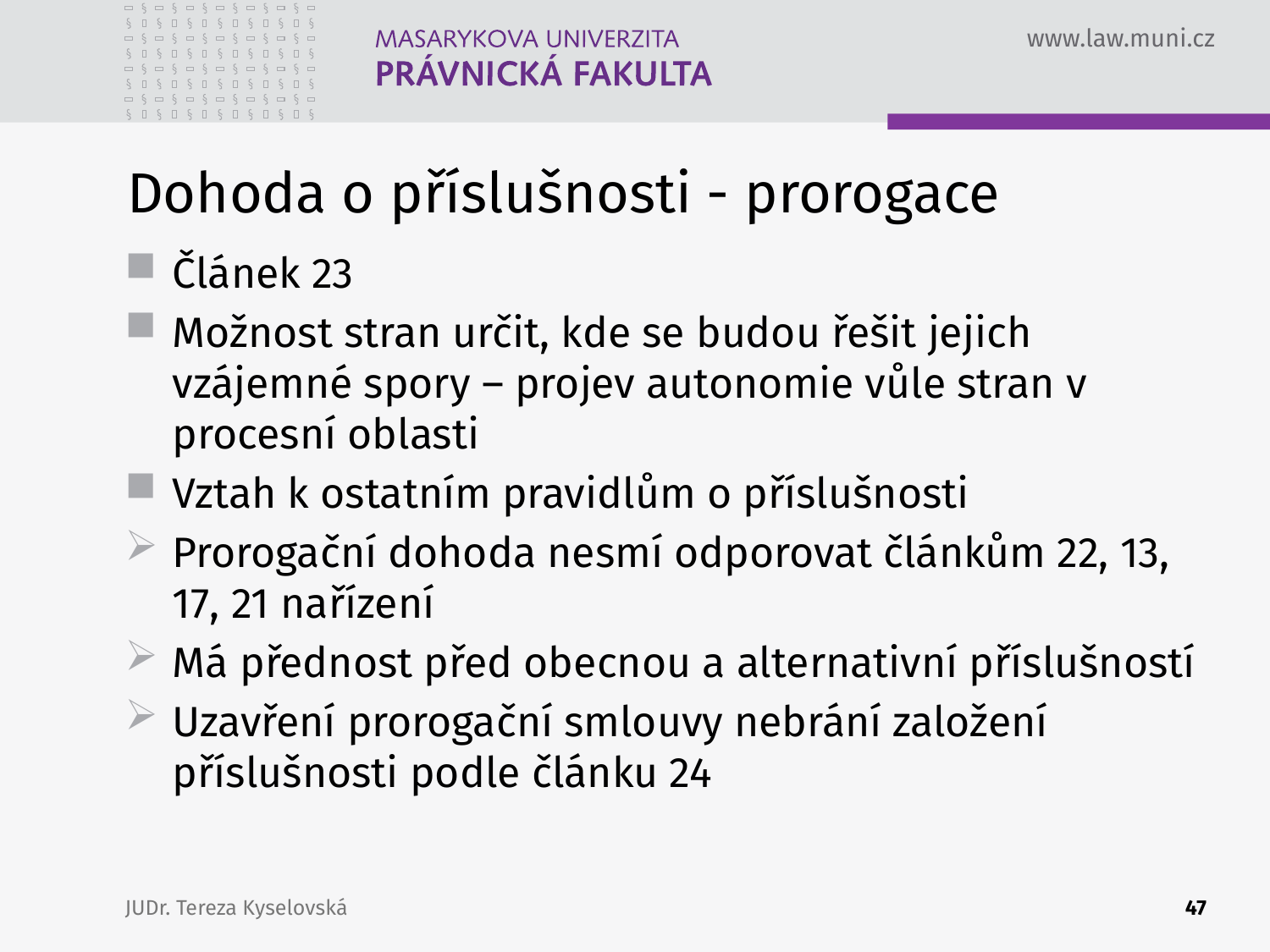

# Dohoda o příslušnosti - prorogace
Článek 23
Možnost stran určit, kde se budou řešit jejich vzájemné spory – projev autonomie vůle stran v procesní oblasti
Vztah k ostatním pravidlům o příslušnosti
Prorogační dohoda nesmí odporovat článkům 22, 13, 17, 21 nařízení
Má přednost před obecnou a alternativní příslušností
Uzavření prorogační smlouvy nebrání založení příslušnosti podle článku 24

JUDr. Tereza Kyselovská
47